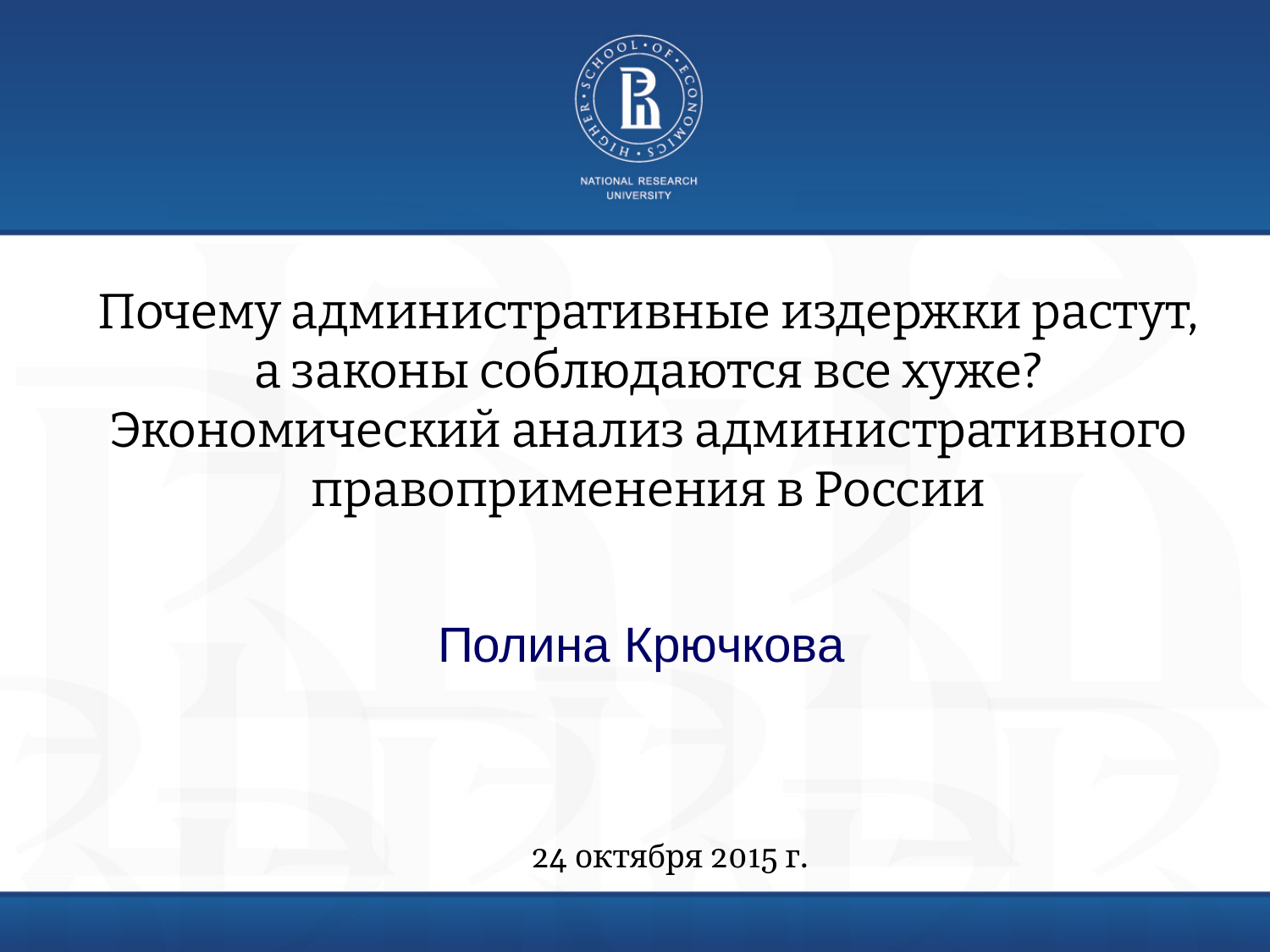

# Почему административные издержки растут, а законы соблюдаются все хуже? Экономический анализ административного правоприменения в России
Полина Крючкова
24 октября 2015 г.